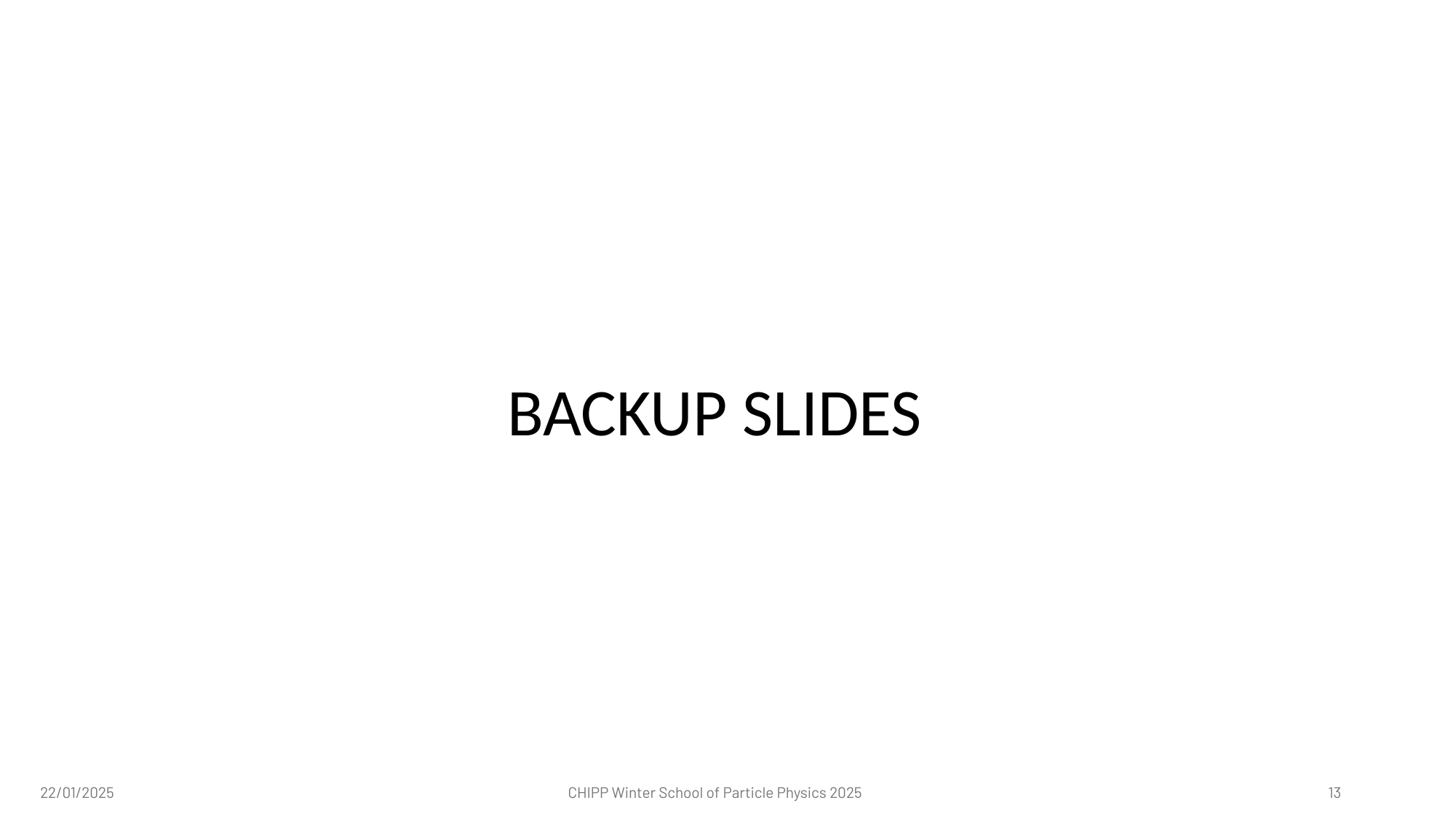

BACKUP SLIDES
22/01/2025
CHIPP Winter School of Particle Physics 2025
13